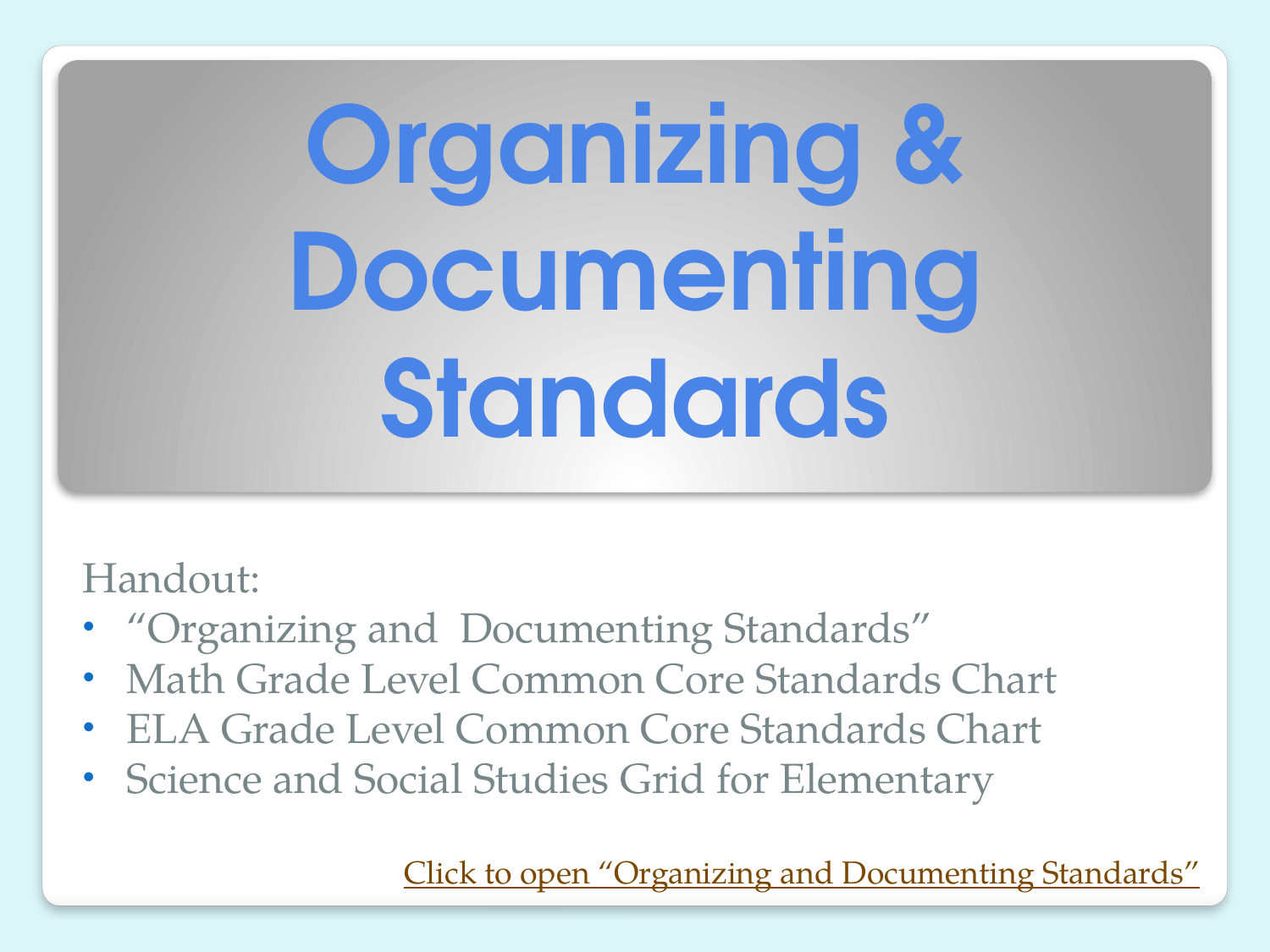

# Organizing & Documenting Standards

Handout:
“Organizing and  Documenting Standards”
Math Grade Level Common Core Standards Chart
ELA Grade Level Common Core Standards Chart
Science and Social Studies Grid for Elementary
Click to open “Organizing and Documenting Standards”